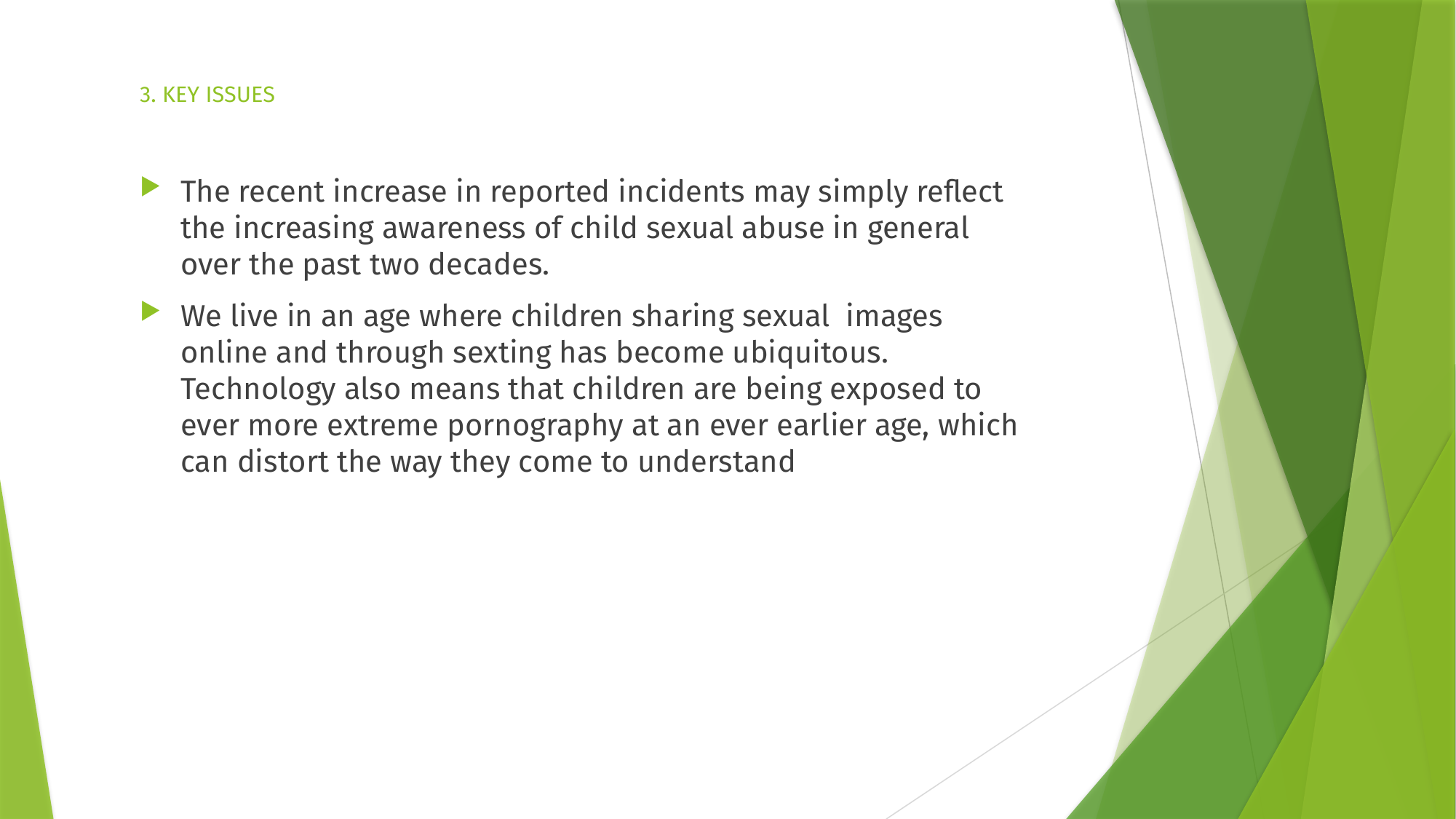

# 3. KEY ISSUES
The recent increase in reported incidents may simply reflect the increasing awareness of child sexual abuse in general over the past two decades.
We live in an age where children sharing sexual  images online and through sexting has become ubiquitous. Technology also means that children are being exposed to ever more extreme pornography at an ever earlier age, which can distort the way they come to understand